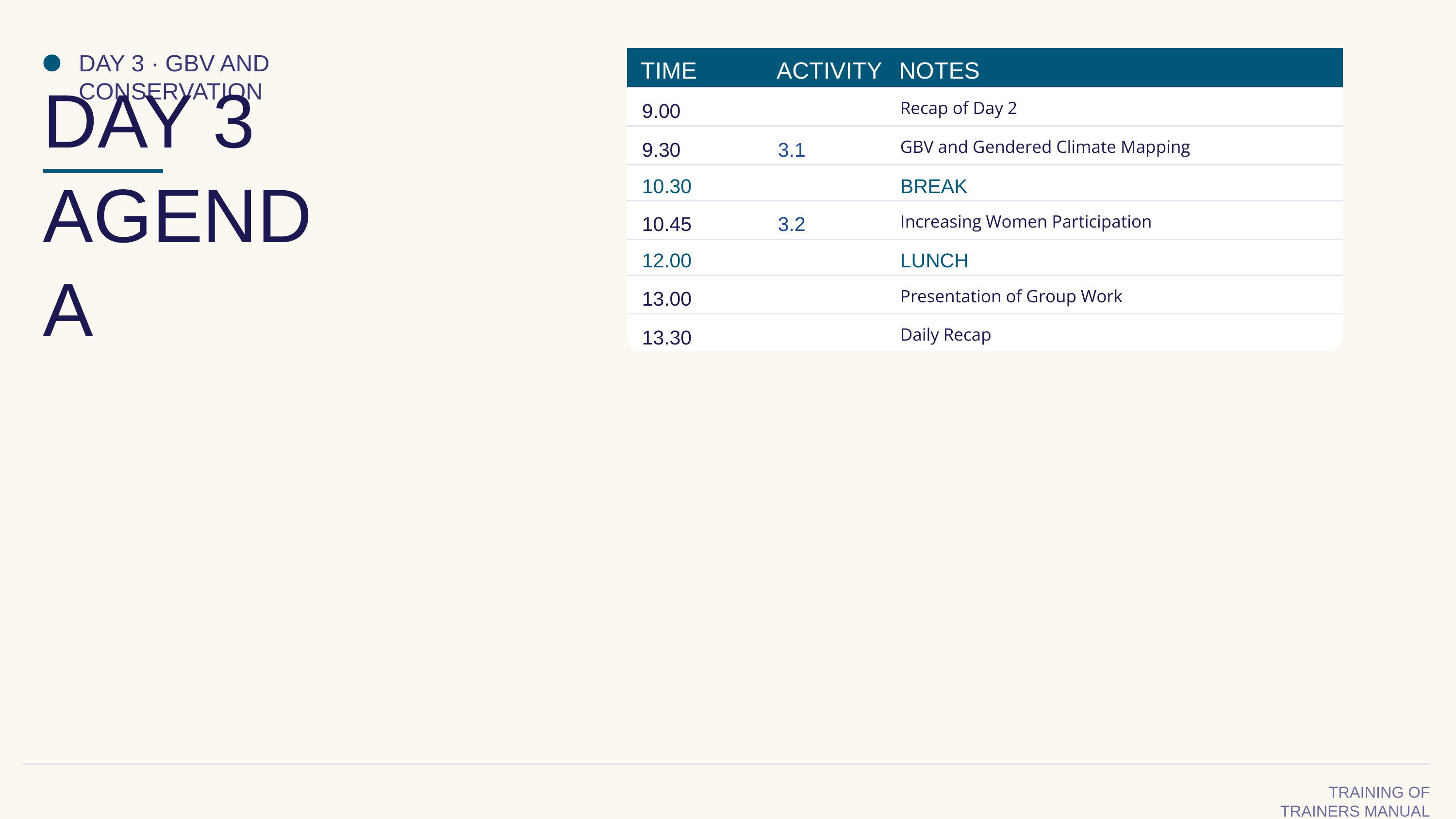

DAY 3 · GBV AND CONSERVATION

TIME

ACTIVITY

NOTES

DAY 3 AGENDA

9.00
Recap of Day 2

9.30
3.1
GBV and Gendered Climate Mapping
10.30
BREAK

10.45
3.2
Increasing Women Participation
12.00
LUNCH

13.00
Presentation of Group Work

13.30
Daily Recap

TRAINING OF TRAINERS MANUAL